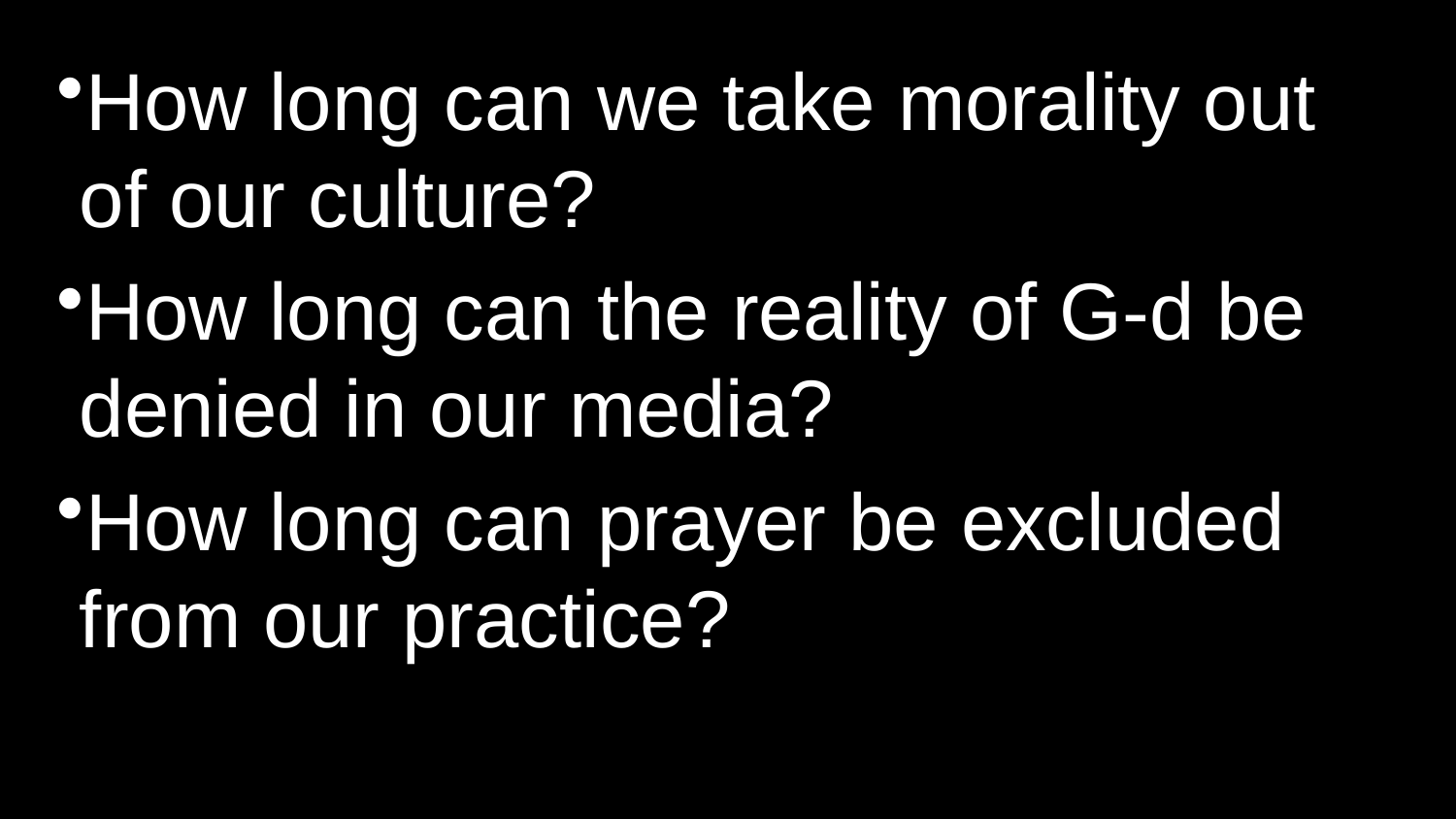

How long can we take morality out of our culture?
How long can the reality of G-d be denied in our media?
How long can prayer be excluded from our practice?